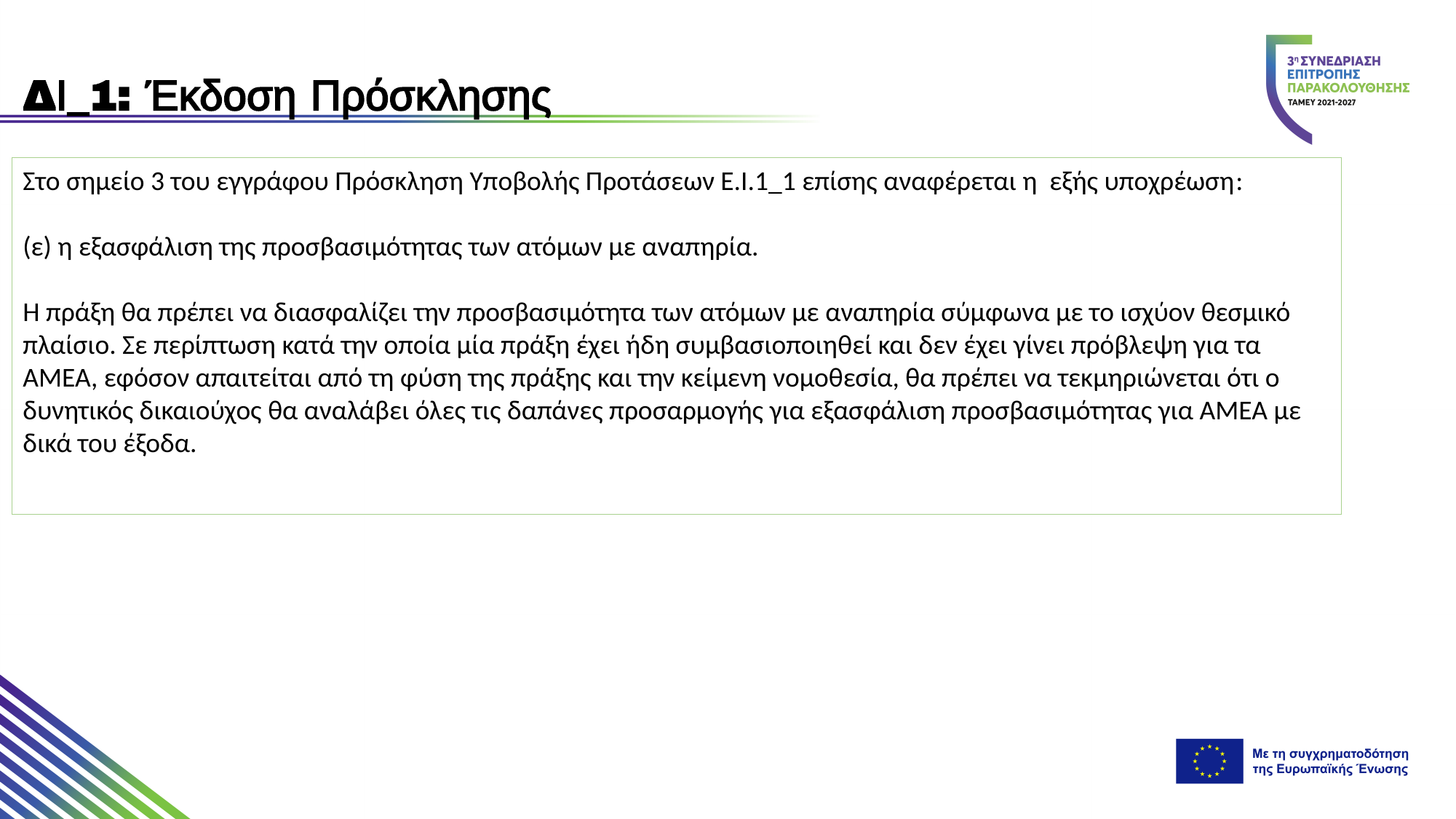

ΔΙ_1: Έκδοση Πρόσκλησης

Στο σημείο 3 του εγγράφου Πρόσκληση Υποβολής Προτάσεων Ε.Ι.1_1 επίσης αναφέρεται η  εξής υποχρέωση:

(ε) η εξασφάλιση της προσβασιμότητας των ατόμων με αναπηρία.

Η πράξη θα πρέπει να διασφαλίζει την προσβασιμότητα των ατόμων με αναπηρία σύμφωνα με το ισχύον θεσμικό πλαίσιο. Σε περίπτωση κατά την οποία μία πράξη έχει ήδη συμβασιοποιηθεί και δεν έχει γίνει πρόβλεψη για τα ΑΜΕΑ, εφόσον απαιτείται από τη φύση της πράξης και την κείμενη νομοθεσία, θα πρέπει να τεκμηριώνεται ότι ο δυνητικός δικαιούχος θα αναλάβει όλες τις δαπάνες προσαρμογής για εξασφάλιση προσβασιμότητας για ΑΜΕΑ με δικά του έξοδα.